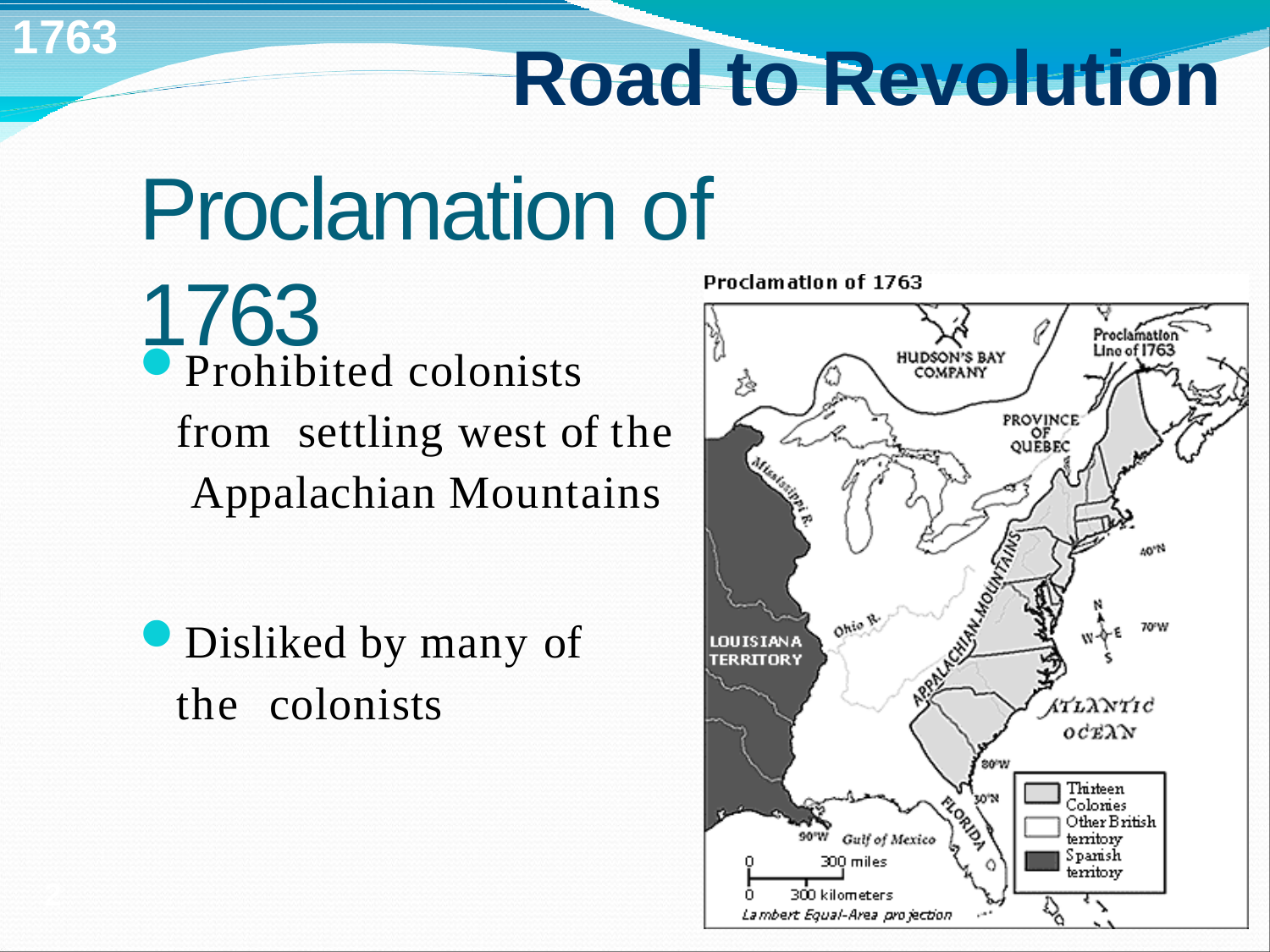

1763
# Road to Revolution
Proclamation of 1763

Prohibited colonists from  settling west of the  Appalachian Mountains

Disliked by many of the  colonists
2